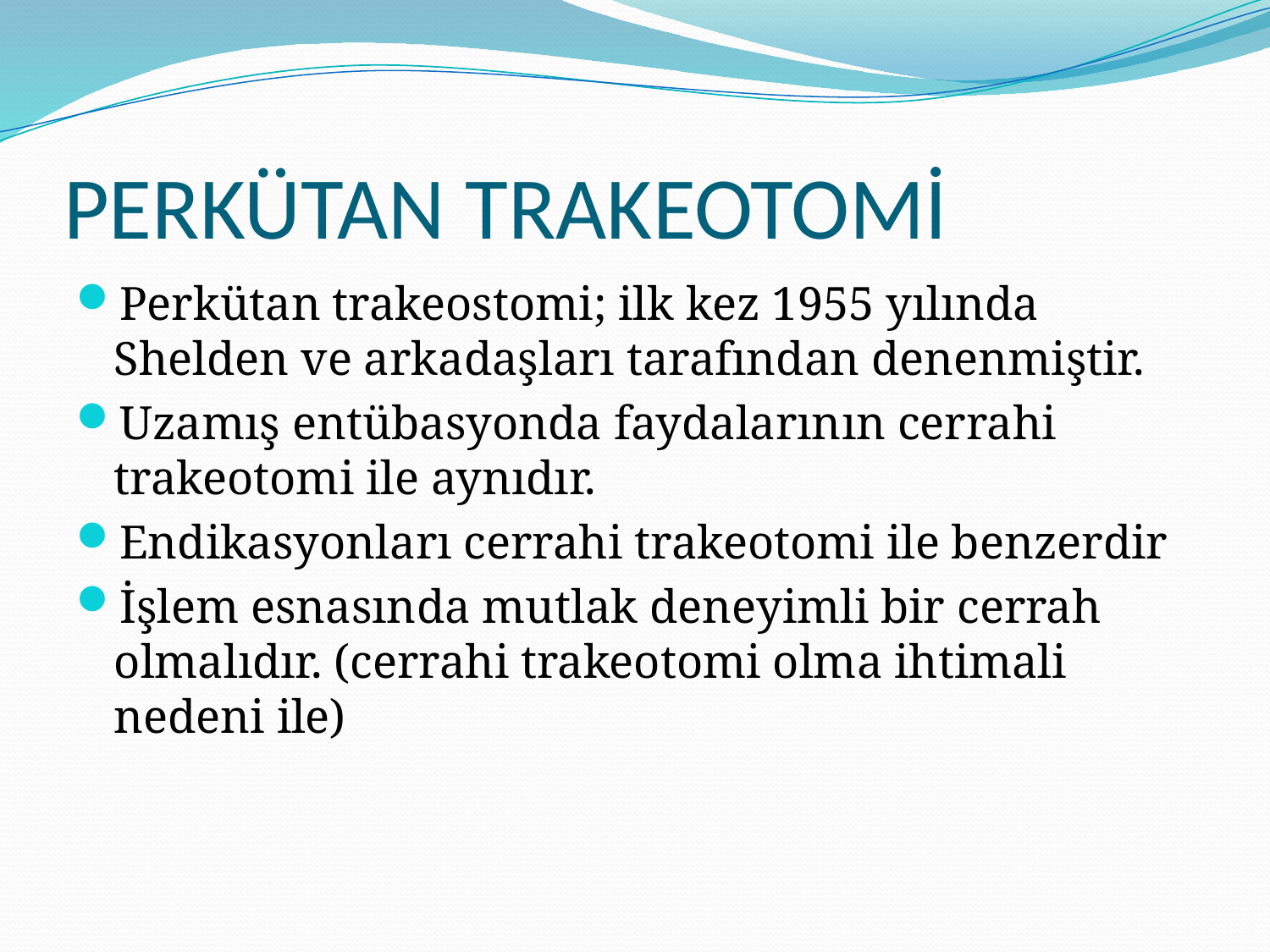

# PERKÜTAN TRAKEOTOMİ
Perkütan trakeostomi; ilk kez 1955 yılında Shelden ve arkadaşları tarafından denenmiştir.
Uzamış entübasyonda faydalarının cerrahi trakeotomi ile aynıdır.
Endikasyonları cerrahi trakeotomi ile benzerdir
İşlem esnasında mutlak deneyimli bir cerrah olmalıdır. (cerrahi trakeotomi olma ihtimali nedeni ile)